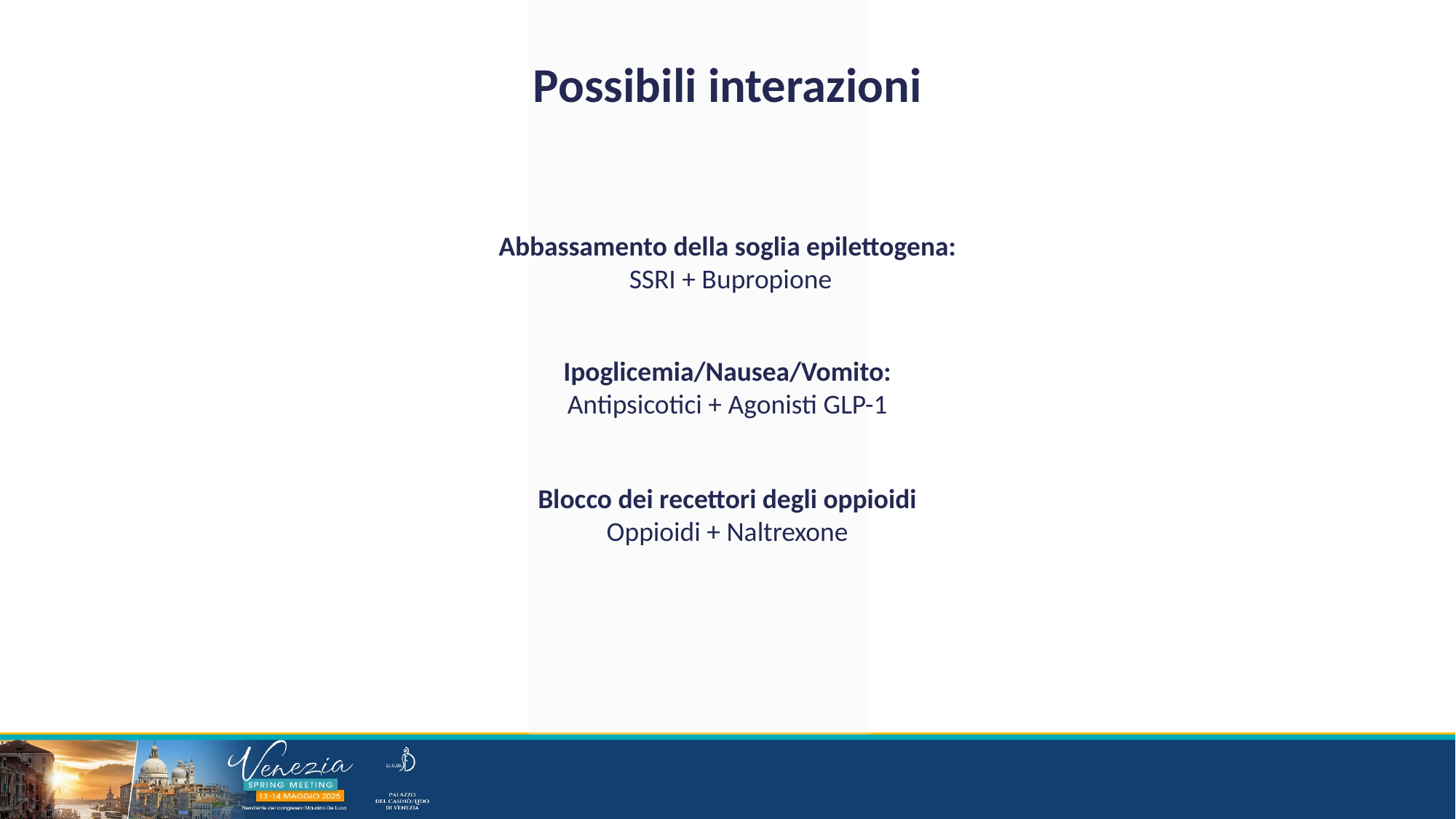

Possibili interazioni
Abbassamento della soglia epilettogena:
 SSRI + Bupropione

Ipoglicemia/Nausea/Vomito:
Antipsicotici + Agonisti GLP-1
Blocco dei recettori degli oppioidi
Oppioidi + Naltrexone